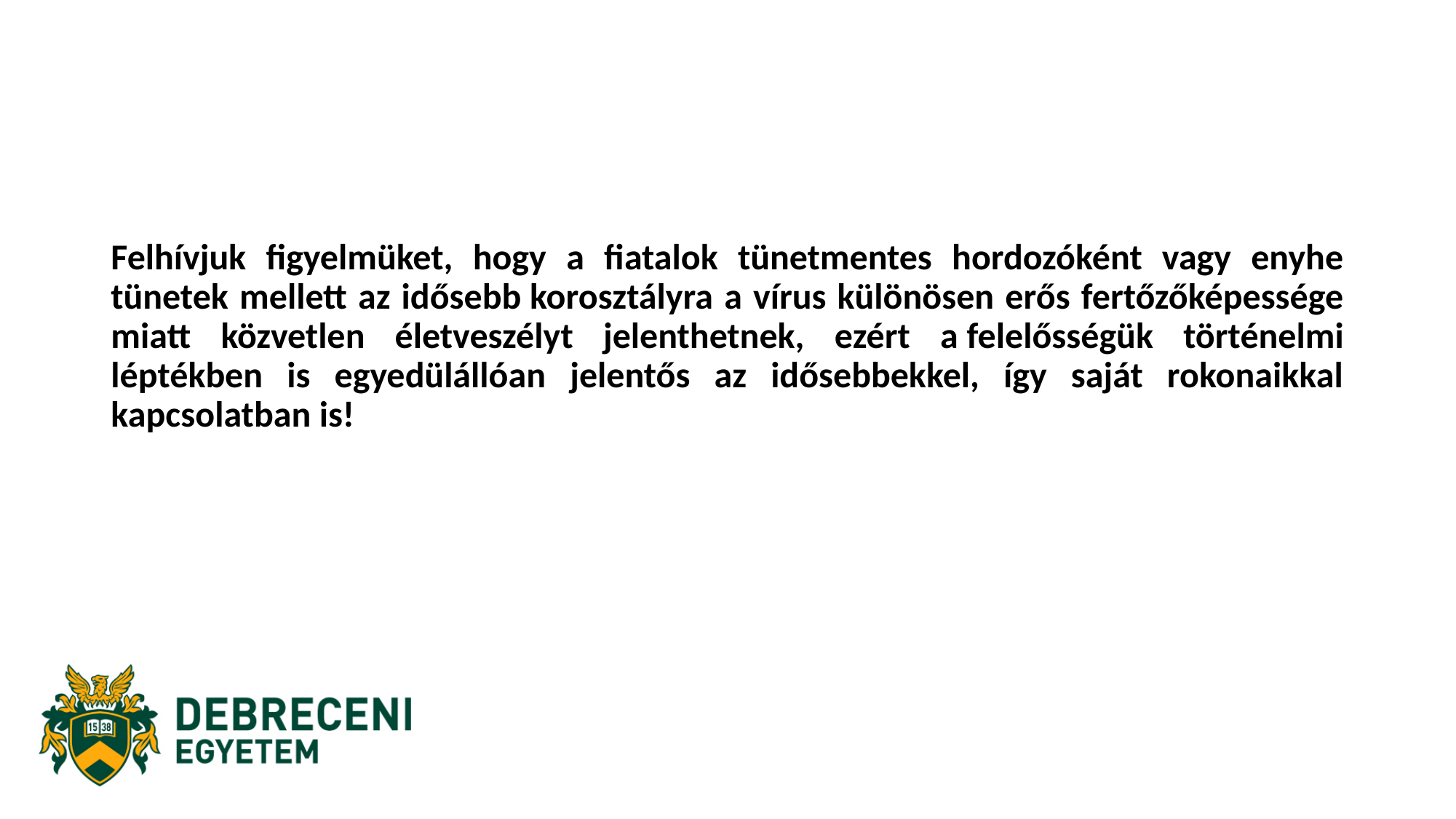

# Felhívjuk figyelmüket, hogy a fiatalok tünetmentes hordozóként vagy enyhe tünetek mellett az idősebb korosztályra a vírus különösen erős fertőzőképessége miatt közvetlen életveszélyt jelenthetnek, ezért a felelősségük történelmi léptékben is egyedülállóan jelentős az idősebbekkel, így saját rokonaikkal kapcsolatban is!